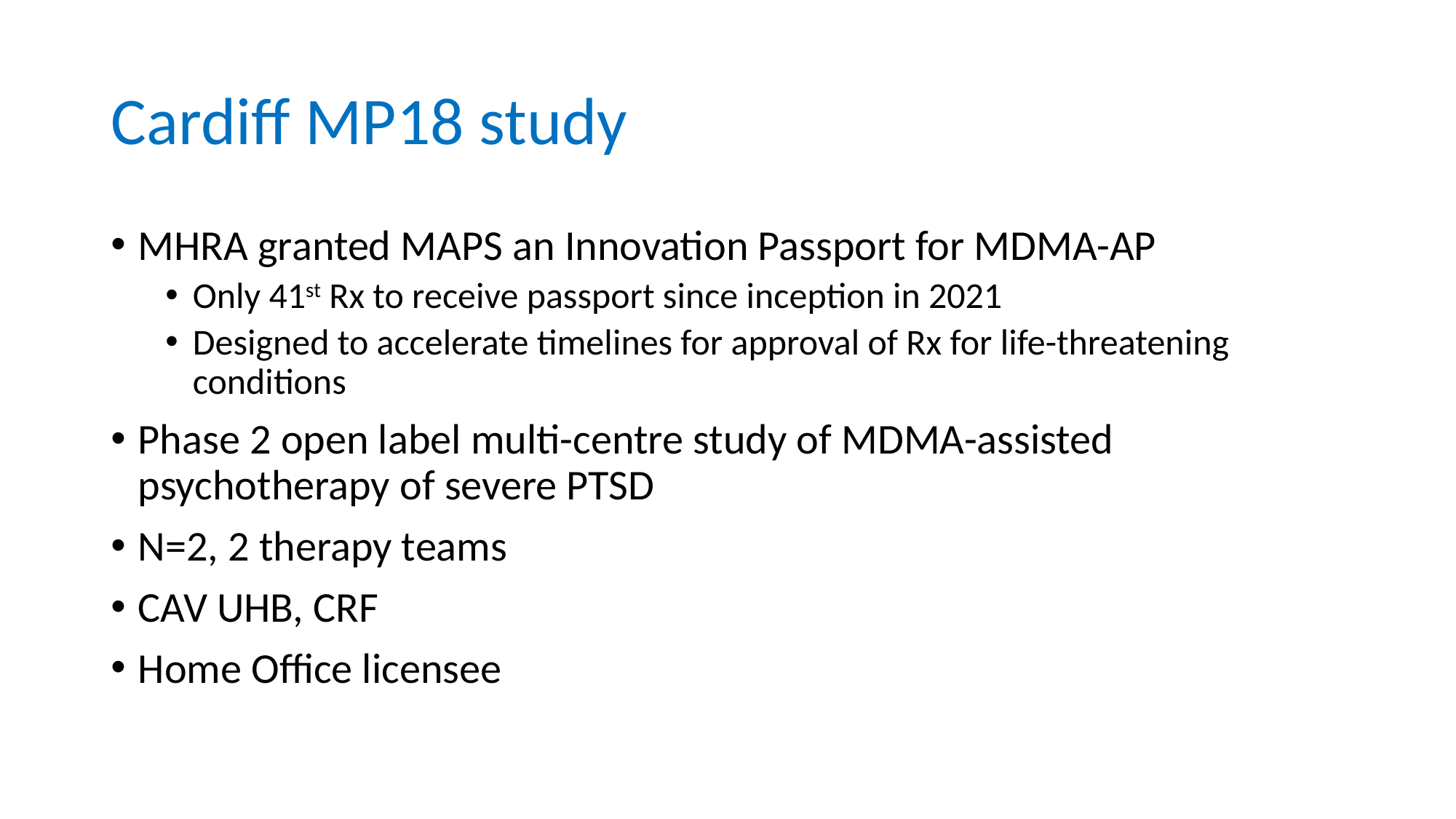

# Cardiff MP18 study
MHRA granted MAPS an Innovation Passport for MDMA-AP
Only 41st Rx to receive passport since inception in 2021
Designed to accelerate timelines for approval of Rx for life-threatening conditions
Phase 2 open label multi-centre study of MDMA-assisted psychotherapy of severe PTSD
N=2, 2 therapy teams
CAV UHB, CRF
Home Office licensee